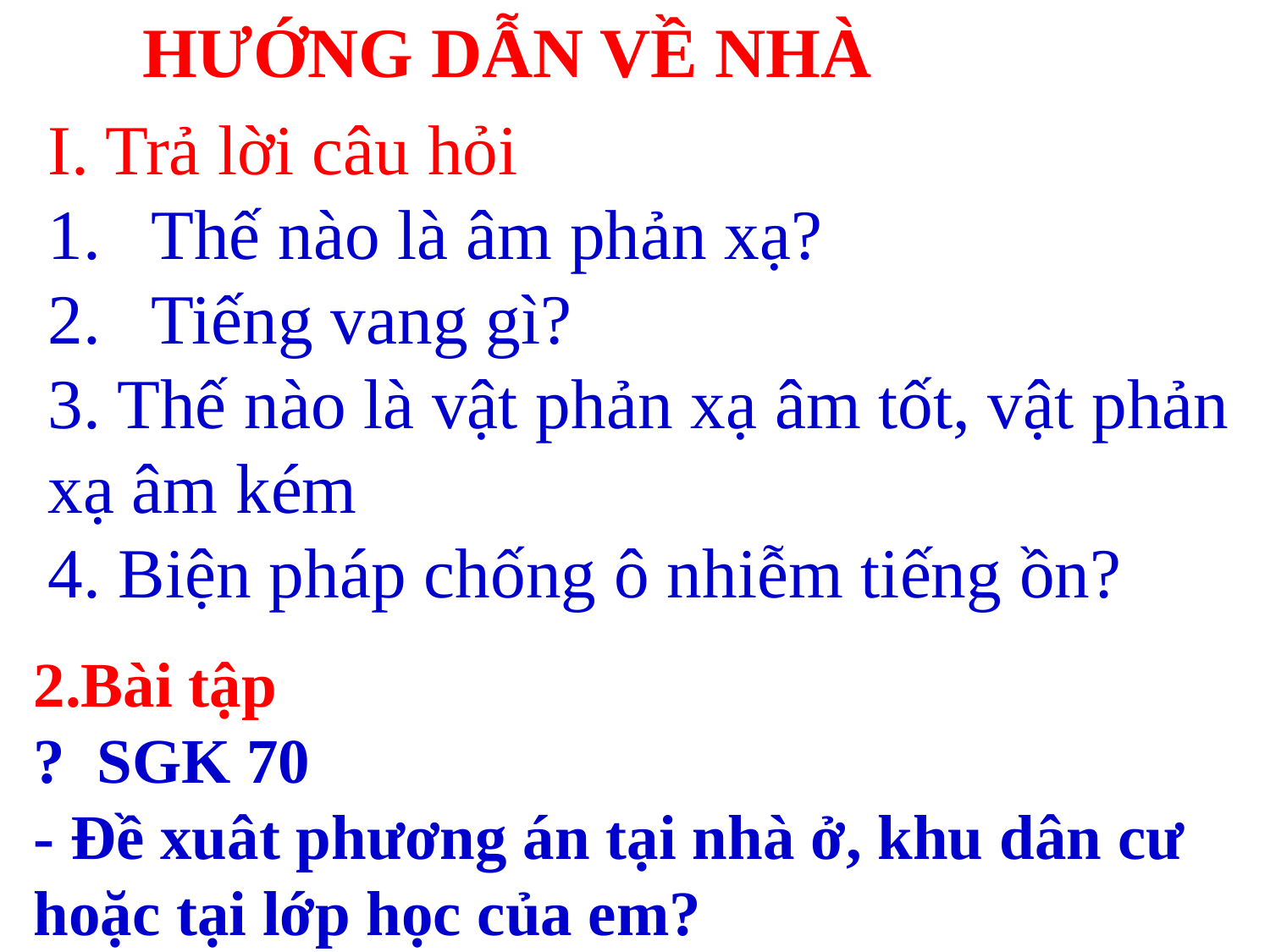

HƯỚNG DẪN VỀ NHÀ
I. Trả lời câu hỏi
Thế nào là âm phản xạ?
Tiếng vang gì?
3. Thế nào là vật phản xạ âm tốt, vật phản xạ âm kém
4. Biện pháp chống ô nhiễm tiếng ồn?
2.Bài tập
?  SGK 70
- Đề xuât phương án tại nhà ở, khu dân cư hoặc tại lớp học của em?